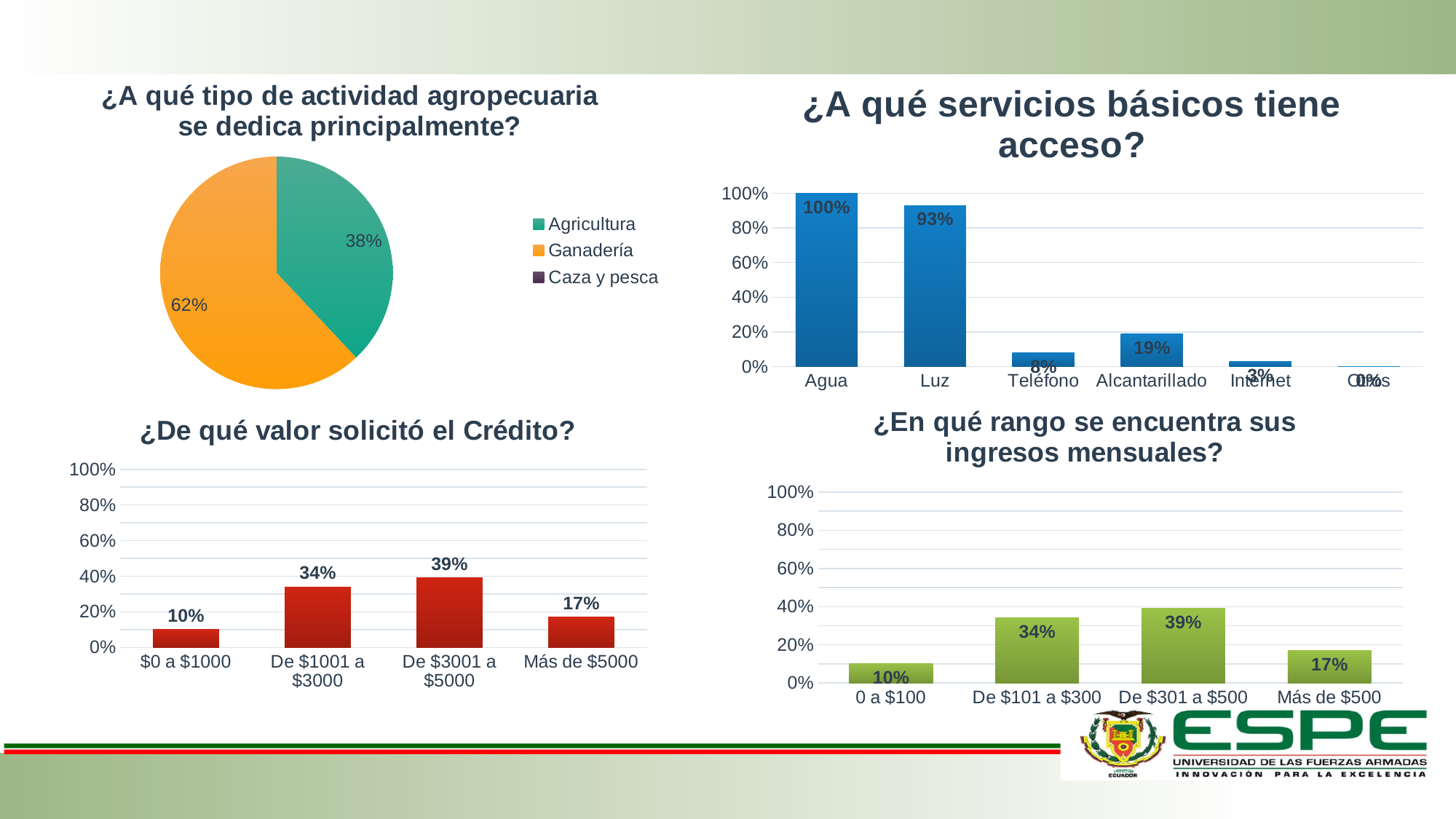

### Chart: ¿A qué tipo de actividad agropecuaria se dedica principalmente?

| Category | % |
|---|---|
| Agricultura | 0.38 |
| Ganadería | 0.62 |
| Caza y pesca | 0.0 |

### Chart: ¿A qué servicios básicos tiene acceso?

| Category | % |
|---|---|
| Agua | 1.0 |
| Luz | 0.93 |
| Teléfono | 0.08 |
| Alcantarillado | 0.19 |
| Internet | 0.03 |
| Otros | 0.0 |

### Chart: ¿En qué rango se encuentra sus ingresos mensuales?

| Category | % |
|---|---|
| 0 a $100 | 0.1 |
| De $101 a $300 | 0.34 |
| De $301 a $500 | 0.39 |
| Más de $500 | 0.17 |

### Chart: ¿De qué valor solicitó el Crédito?

| Category | % |
|---|---|
| $0 a $1000 | 0.1 |
| De $1001 a $3000 | 0.34 |
| De $3001 a $5000 | 0.39 |
| Más de $5000 | 0.17 |